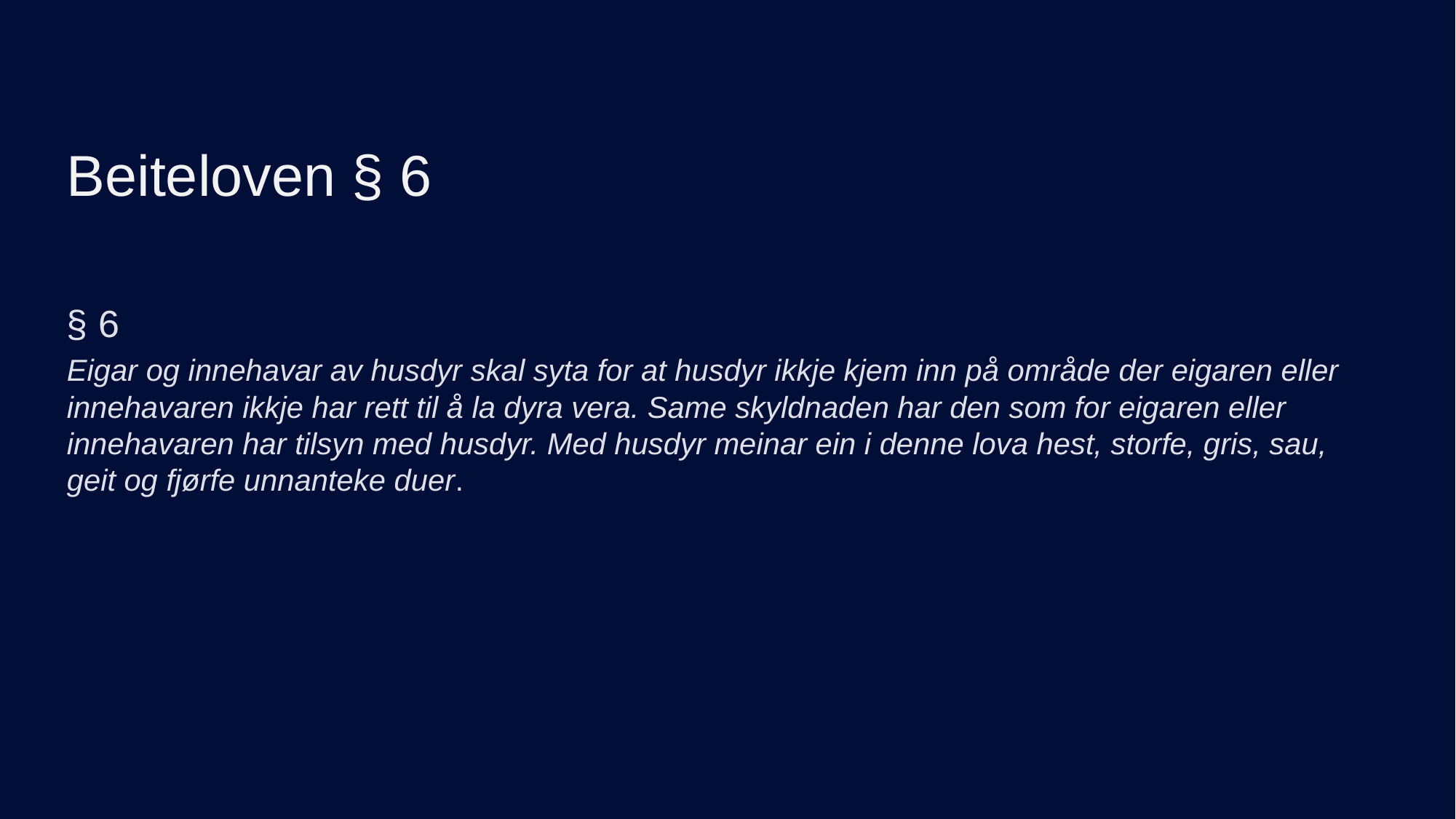

# Beiteloven § 6

§ 6
Eigar og innehavar av husdyr skal syta for at husdyr ikkje kjem inn på område der eigaren eller innehavaren ikkje har rett til å la dyra vera. Same skyldnaden har den som for eigaren eller innehavaren har tilsyn med husdyr. Med husdyr meinar ein i denne lova hest, storfe, gris, sau, geit og fjørfe unnanteke duer.